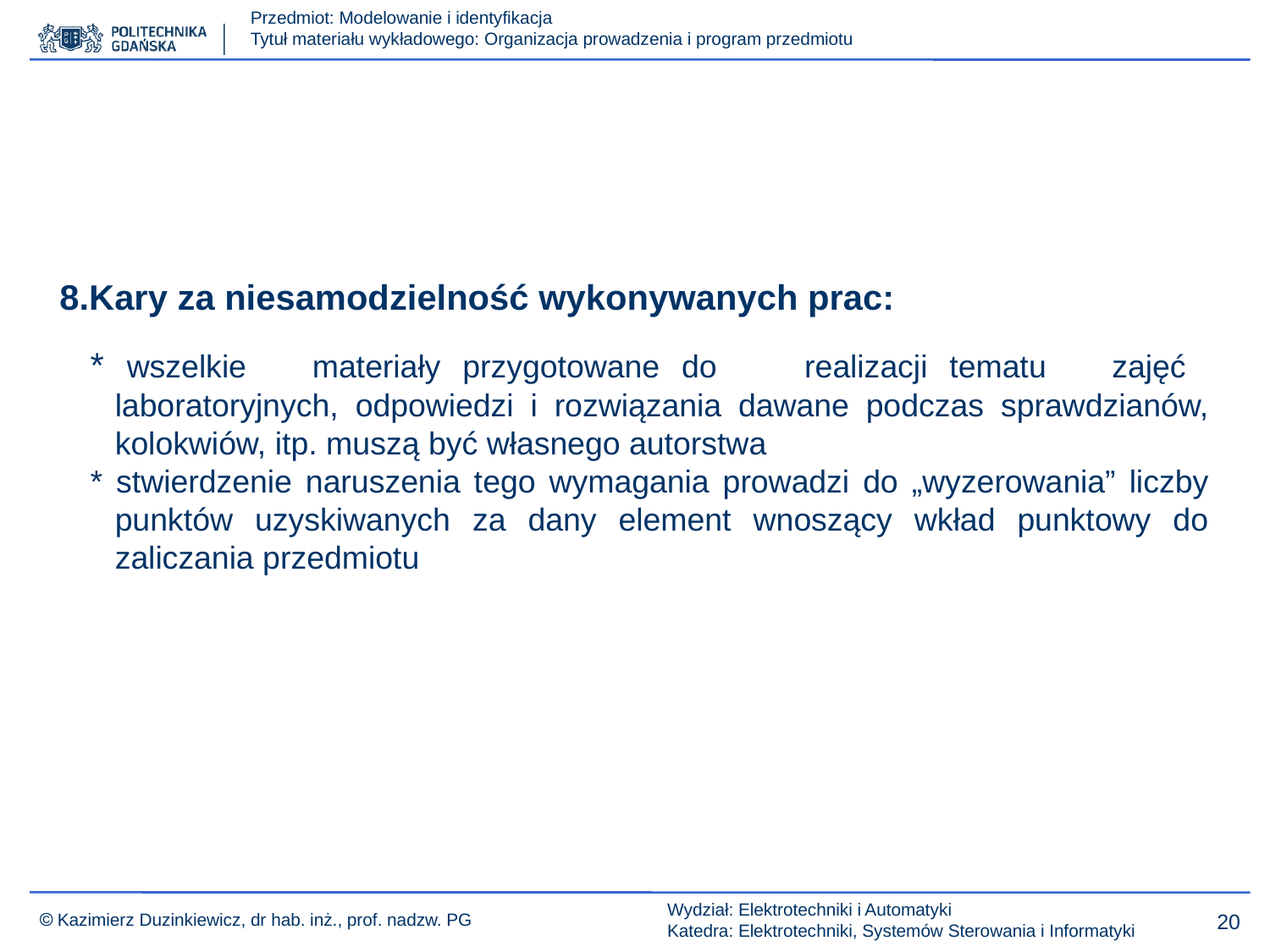

8.Kary za niesamodzielność wykonywanych prac:
* wszelkie   materiały przygotowane do    realizacji tematu   zajęć  laboratoryjnych, odpowiedzi i rozwiązania dawane podczas sprawdzianów, kolokwiów, itp. muszą być własnego autorstwa
* stwierdzenie naruszenia tego wymagania prowadzi do „wyzerowania” liczby punktów uzyskiwanych za dany element wnoszący wkład punktowy do zaliczania przedmiotu